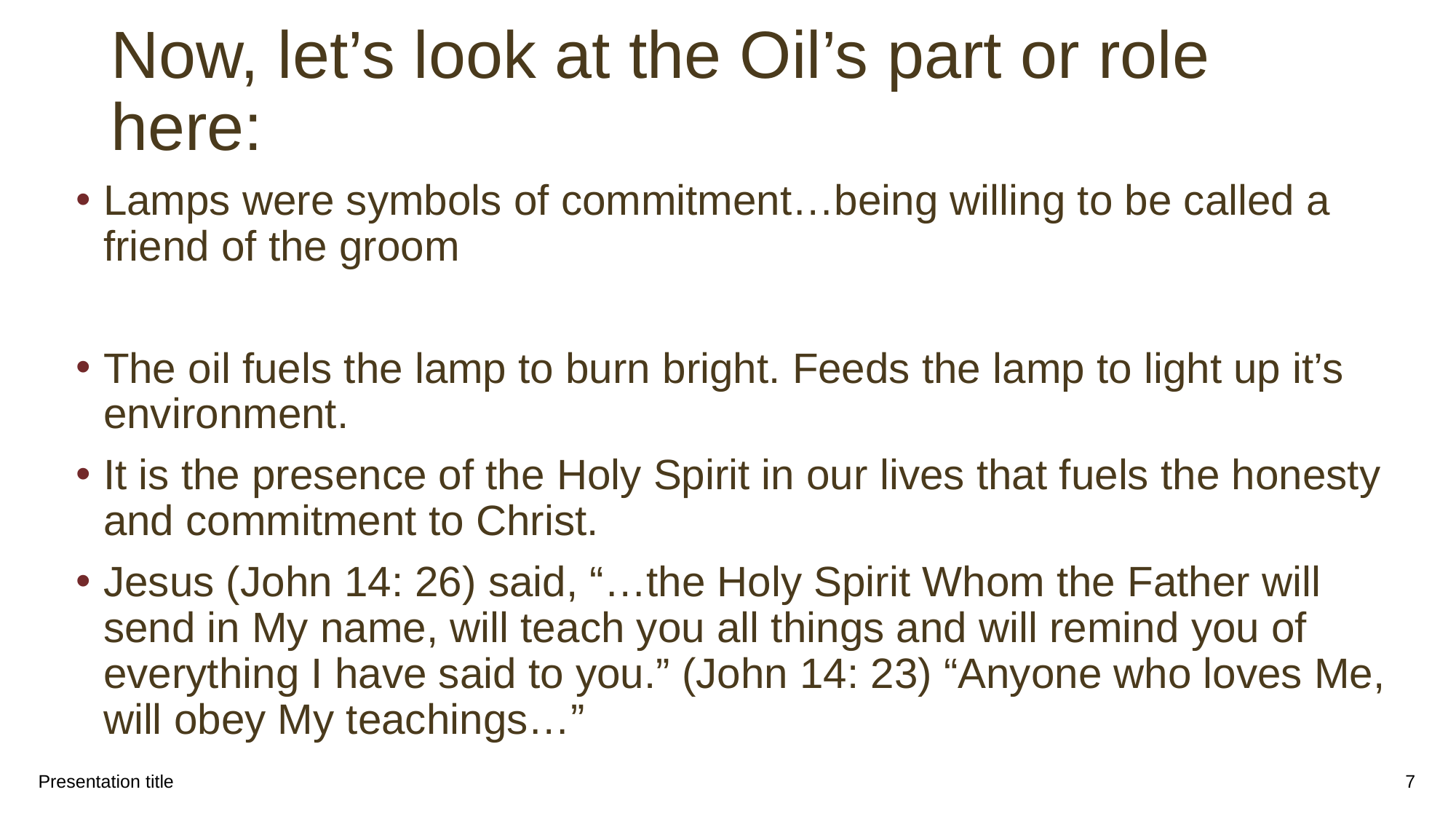

# Now, let’s look at the Oil’s part or role here:
Lamps were symbols of commitment…being willing to be called a friend of the groom

The oil fuels the lamp to burn bright. Feeds the lamp to light up it’s environment.
It is the presence of the Holy Spirit in our lives that fuels the honesty and commitment to Christ.
Jesus (John 14: 26) said, “…the Holy Spirit Whom the Father will send in My name, will teach you all things and will remind you of everything I have said to you.” (John 14: 23) “Anyone who loves Me, will obey My teachings…”
Presentation title
7